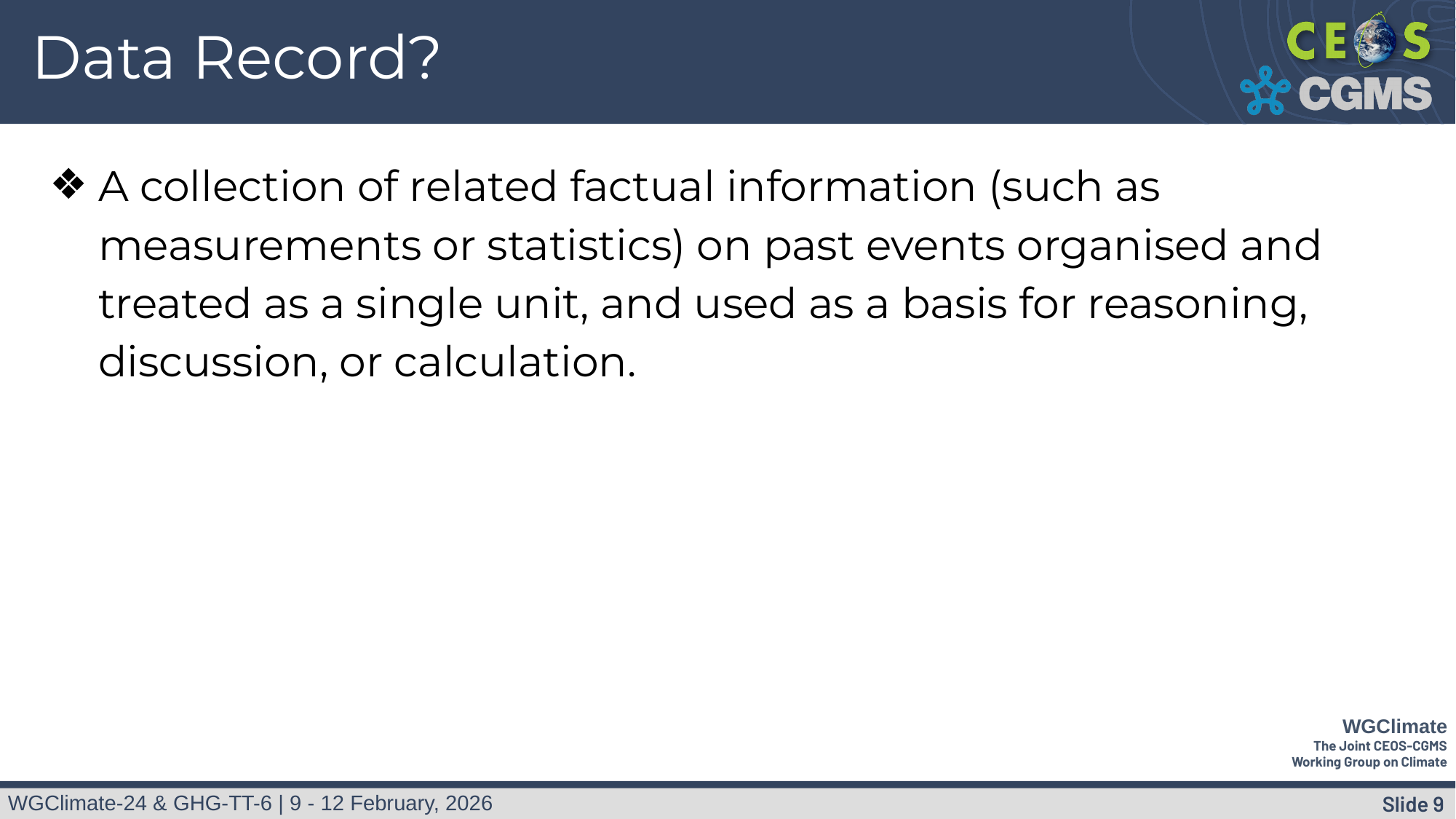

# Data Record?
A collection of related factual information (such as measurements or statistics) on past events organised and treated as a single unit, and used as a basis for reasoning, discussion, or calculation.